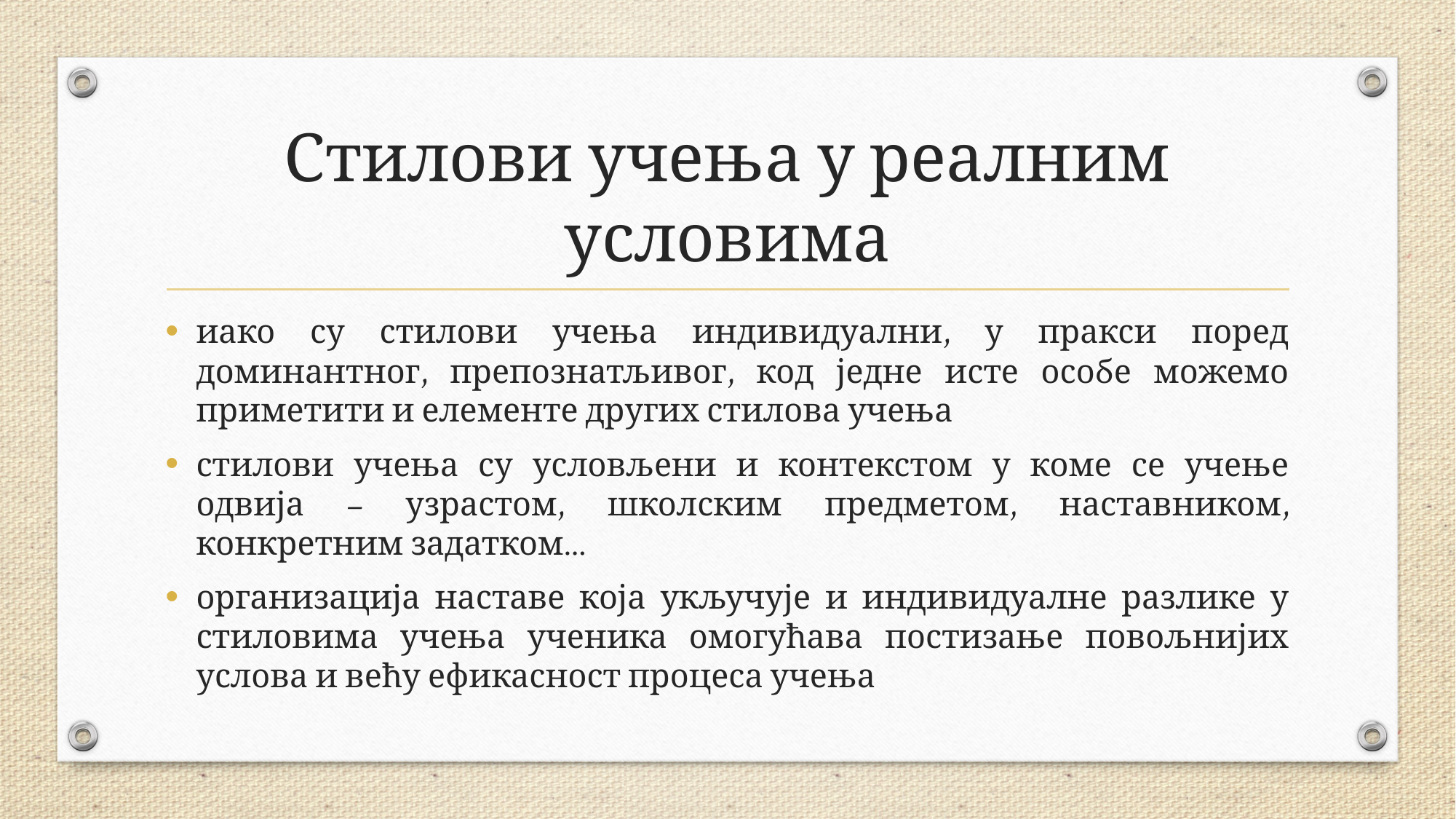

# Стилови учења у реалним условима
иако су стилови учења индивидуални, у пракси поред доминантног, препознатљивог, код једне исте особе можемо приметити и елементе других стилова учења
стилови учења су условљени и контекстом у коме се учење одвија – узрастом, школским предметом, наставником, конкретним задатком...
организација наставе која укључује и индивидуалне разлике у стиловима учења ученика омогућава постизање повољнијих услова и већу ефикасност процеса учења